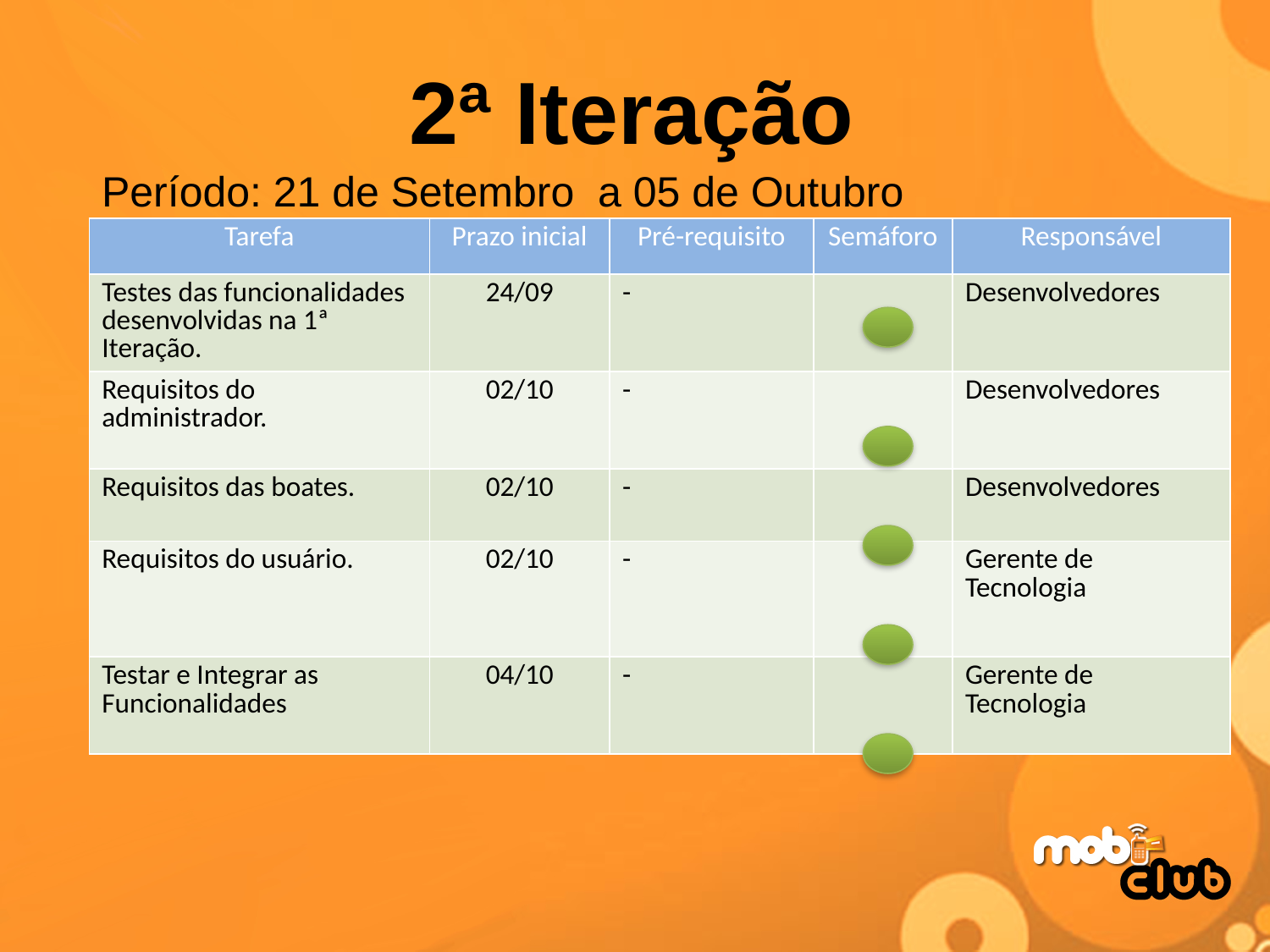

2ª Iteração
Período: 21 de Setembro  a 05 de Outubro
| Tarefa | Prazo inicial | Pré-requisito | Semáforo | Responsável |
| --- | --- | --- | --- | --- |
| Testes das funcionalidades desenvolvidas na 1ª Iteração. | 24/09 | - |  | Desenvolvedores |
| Requisitos do administrador. | 02/10 | - |  | Desenvolvedores |
| Requisitos das boates. | 02/10 | - |  | Desenvolvedores |
| Requisitos do usuário. | 02/10 | - |  | Gerente de Tecnologia |
| Testar e Integrar as Funcionalidades | 04/10 | - |  | Gerente de Tecnologia |